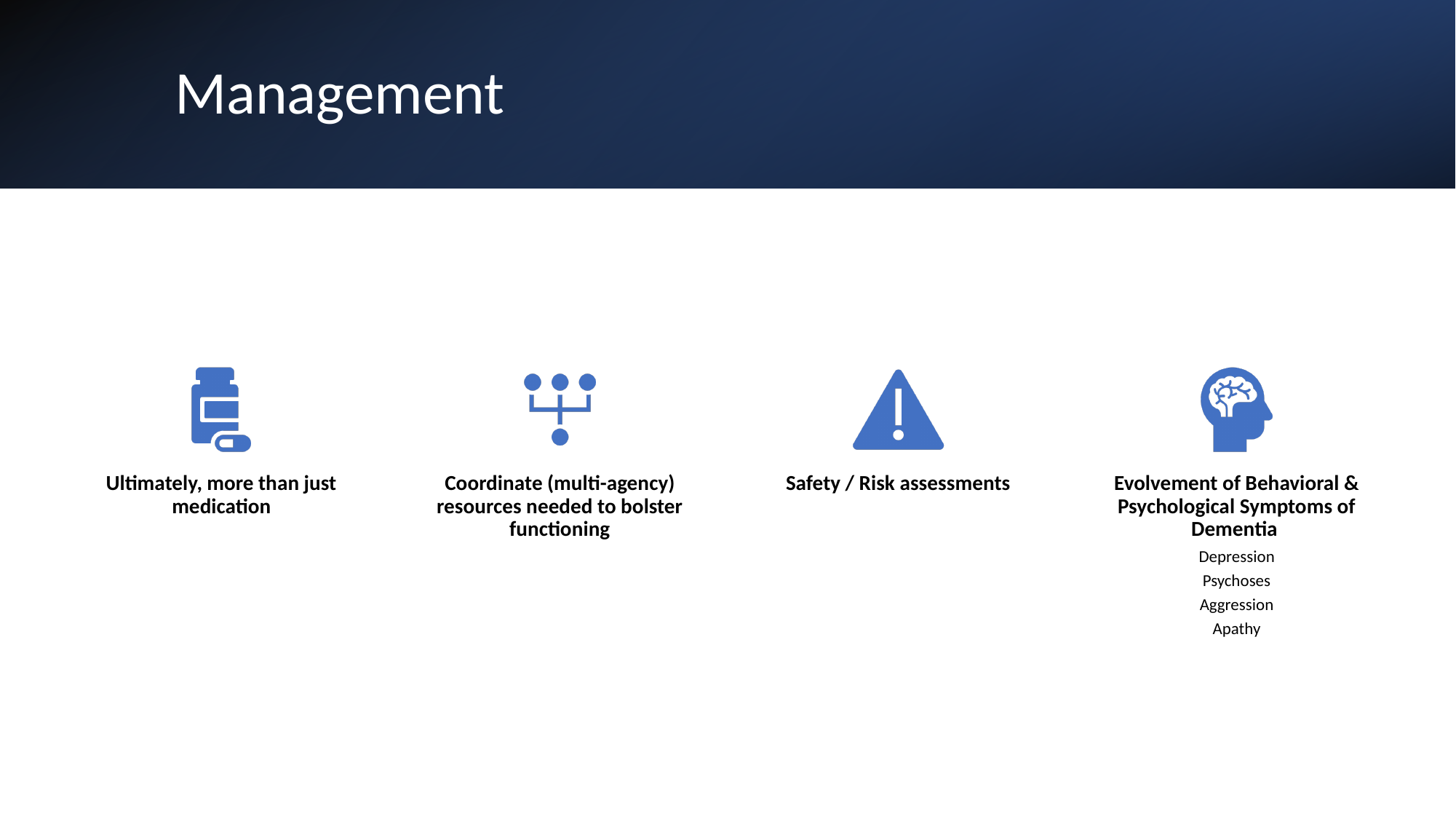

# Management
Ultimately, more than just medication
Coordinate (multi-agency) resources needed to bolster functioning
Safety / Risk assessments
Evolvement of Behavioral & Psychological Symptoms of Dementia
Depression
Psychoses
Aggression
Apathy